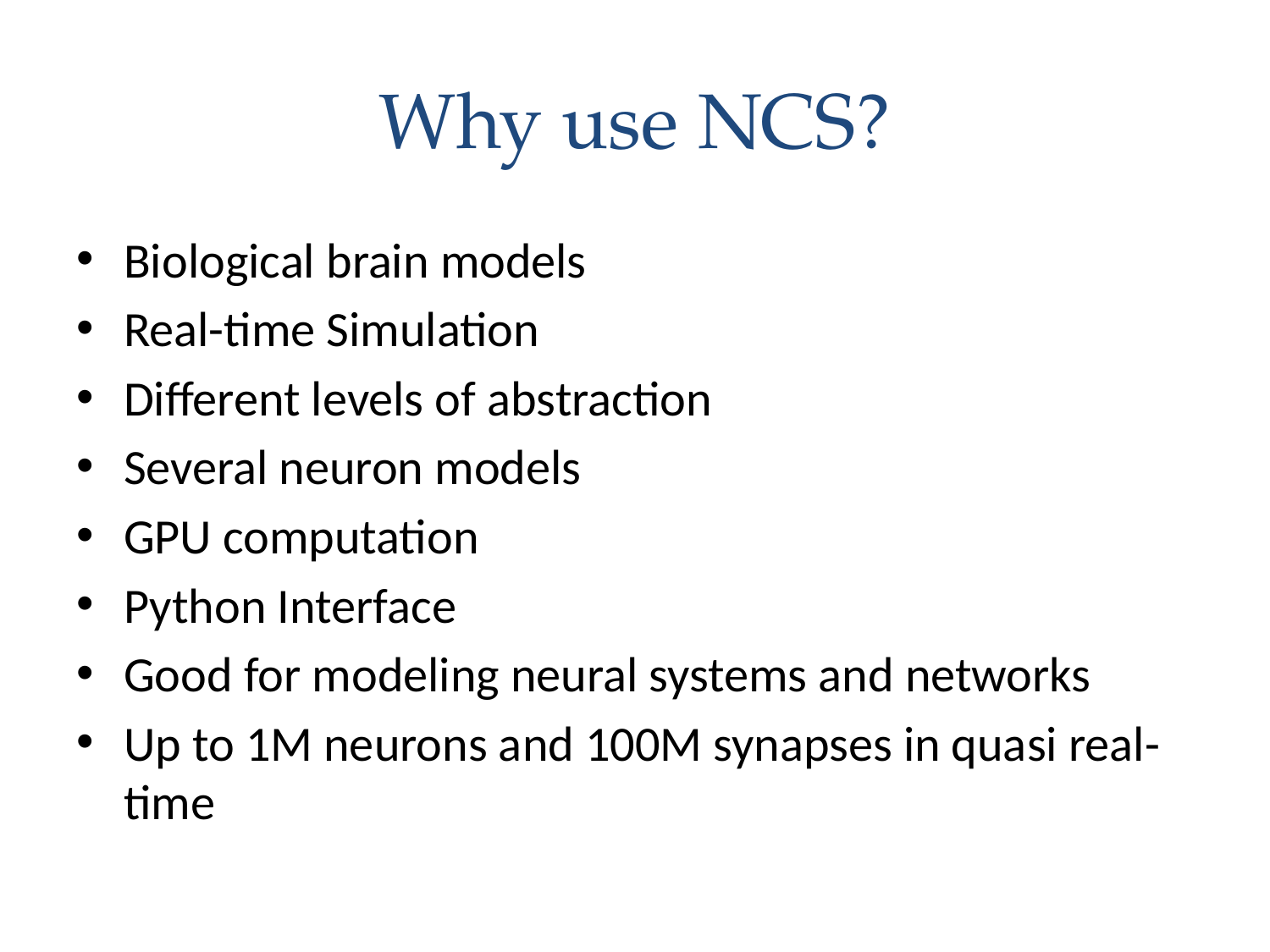

# Why use NCS?
Biological brain models
Real-time Simulation
Different levels of abstraction
Several neuron models
GPU computation
Python Interface
Good for modeling neural systems and networks
Up to 1M neurons and 100M synapses in quasi real-time